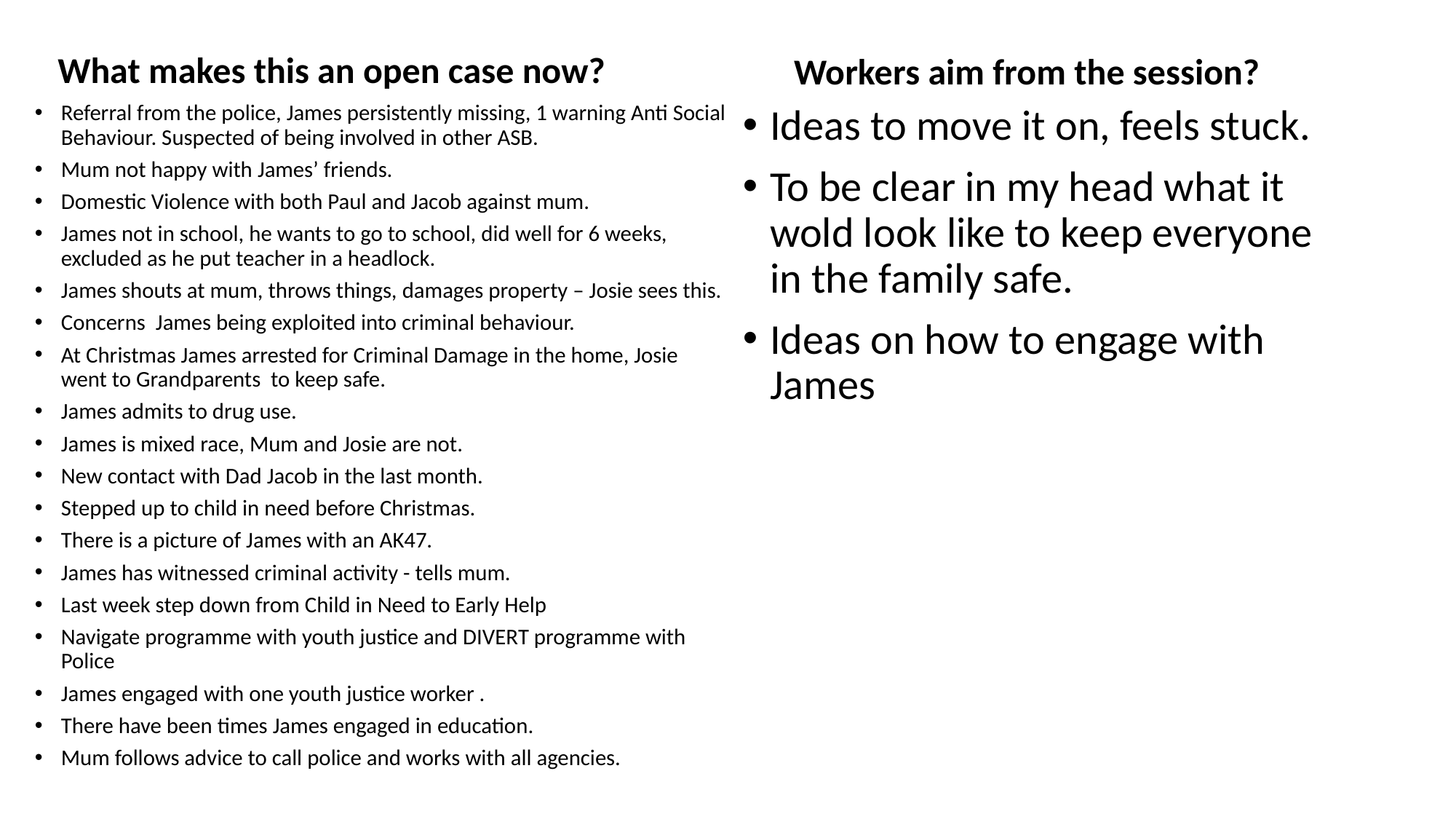

Workers aim from the session?
What makes this an open case now?
Referral from the police, James persistently missing, 1 warning Anti Social Behaviour. Suspected of being involved in other ASB.
Mum not happy with James’ friends.
Domestic Violence with both Paul and Jacob against mum.
James not in school, he wants to go to school, did well for 6 weeks, excluded as he put teacher in a headlock.
James shouts at mum, throws things, damages property – Josie sees this.
Concerns  James being exploited into criminal behaviour.
At Christmas James arrested for Criminal Damage in the home, Josie went to Grandparents  to keep safe.
James admits to drug use.
James is mixed race, Mum and Josie are not.
New contact with Dad Jacob in the last month.
Stepped up to child in need before Christmas.
There is a picture of James with an AK47.
James has witnessed criminal activity - tells mum.
Last week step down from Child in Need to Early Help
Navigate programme with youth justice and DIVERT programme with Police
James engaged with one youth justice worker .
There have been times James engaged in education.
Mum follows advice to call police and works with all agencies.

Ideas to move it on, feels stuck.
To be clear in my head what it wold look like to keep everyone in the family safe.
Ideas on how to engage with James